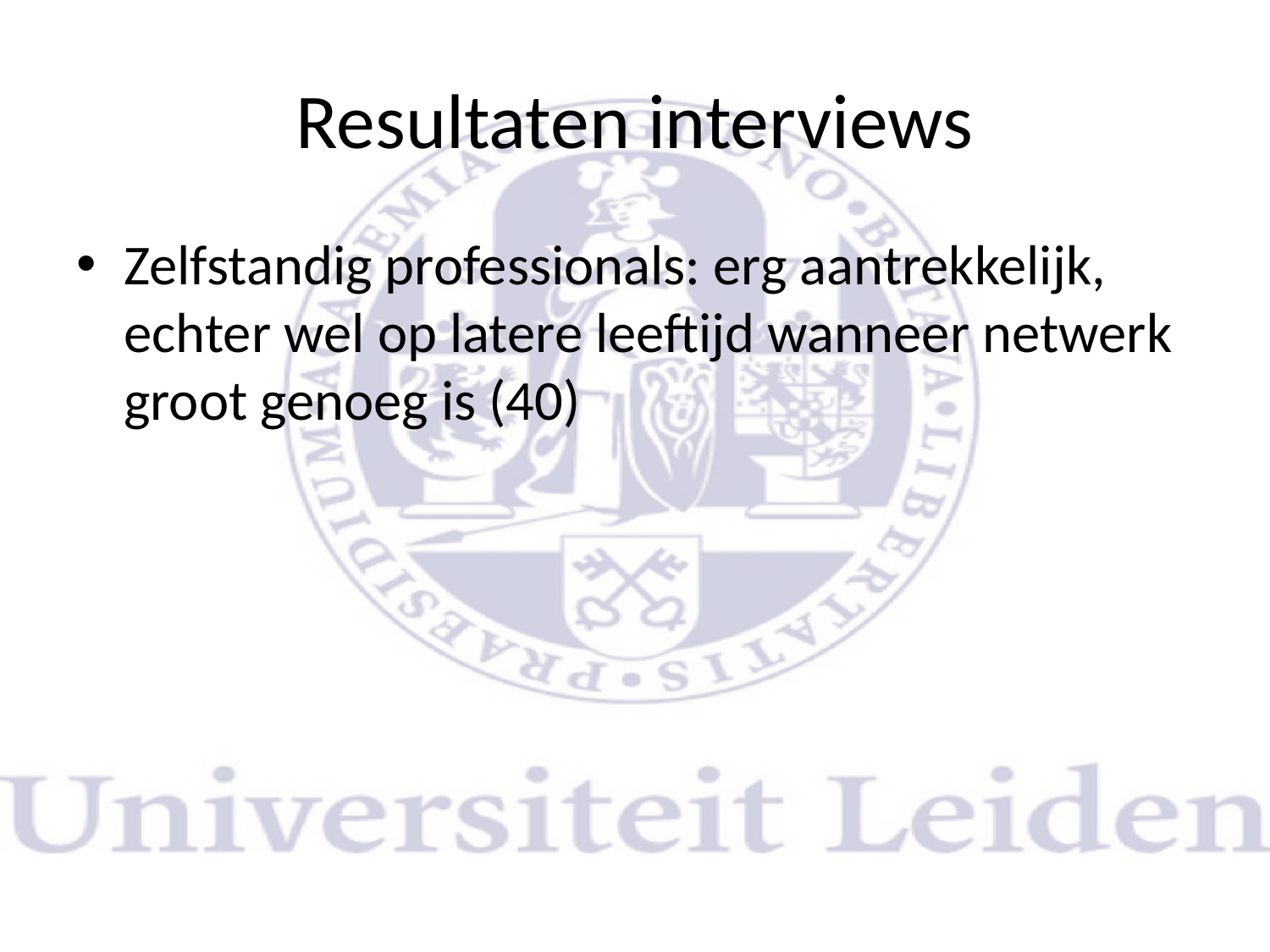

# Resultaten interviews
Zelfstandig professionals: erg aantrekkelijk, echter wel op latere leeftijd wanneer netwerk groot genoeg is (40)